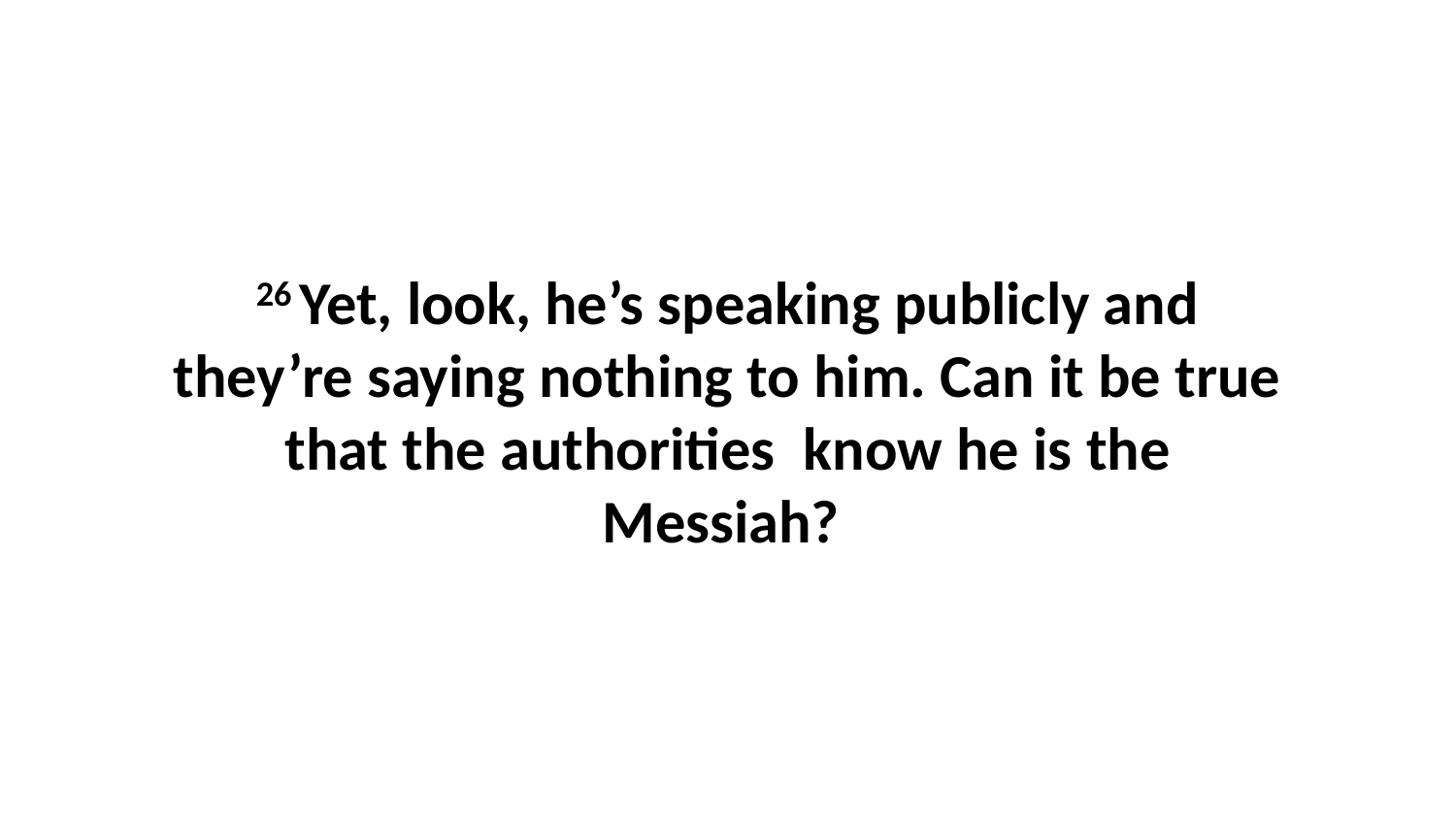

26 Yet, look, he’s speaking publicly and they’re saying nothing to him. Can it be true that the authorities  know he is the Messiah?